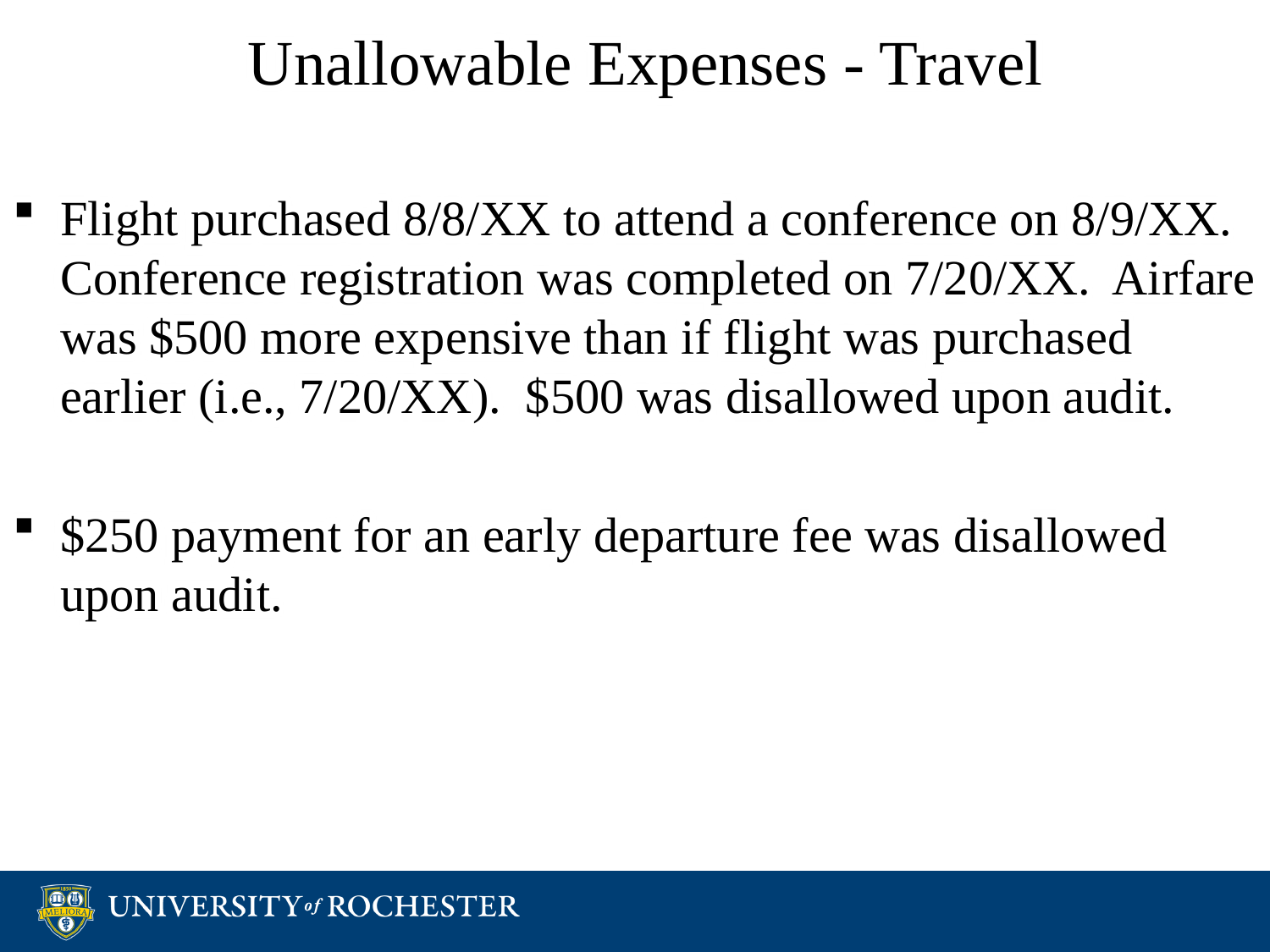

# Unallowable Expenses - Travel

Flight purchased 8/8/XX to attend a conference on 8/9/XX.  Conference registration was completed on 7/20/XX.  Airfare was $500 more expensive than if flight was purchased earlier (i.e., 7/20/XX).  $500 was disallowed upon audit.

$250 payment for an early departure fee was disallowed upon audit.